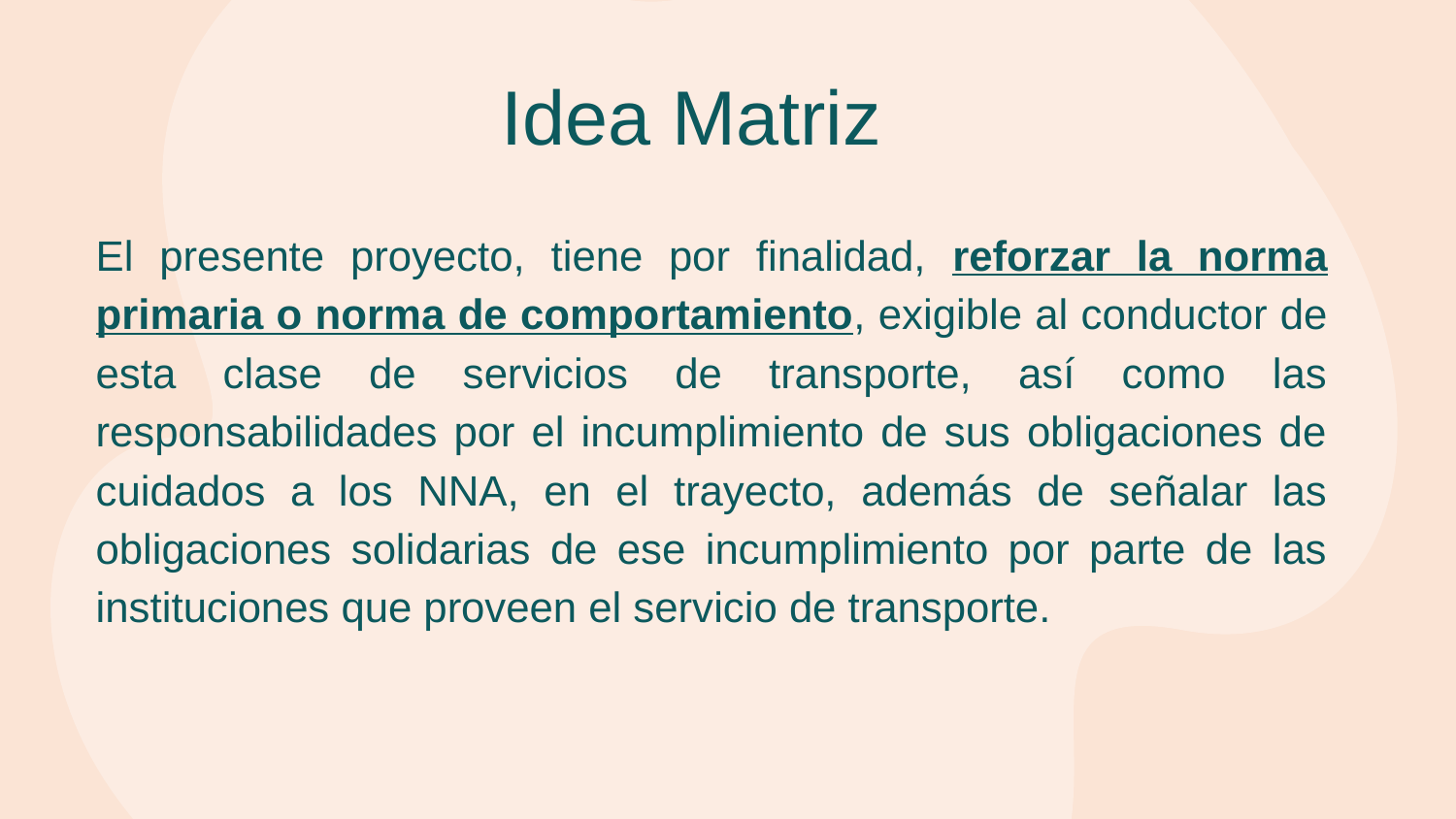

# Idea Matriz

El presente proyecto, tiene por finalidad, reforzar la norma primaria o norma de comportamiento, exigible al conductor de esta clase de servicios de transporte, así como las responsabilidades por el incumplimiento de sus obligaciones de cuidados a los NNA, en el trayecto, además de señalar las obligaciones solidarias de ese incumplimiento por parte de las instituciones que proveen el servicio de transporte.